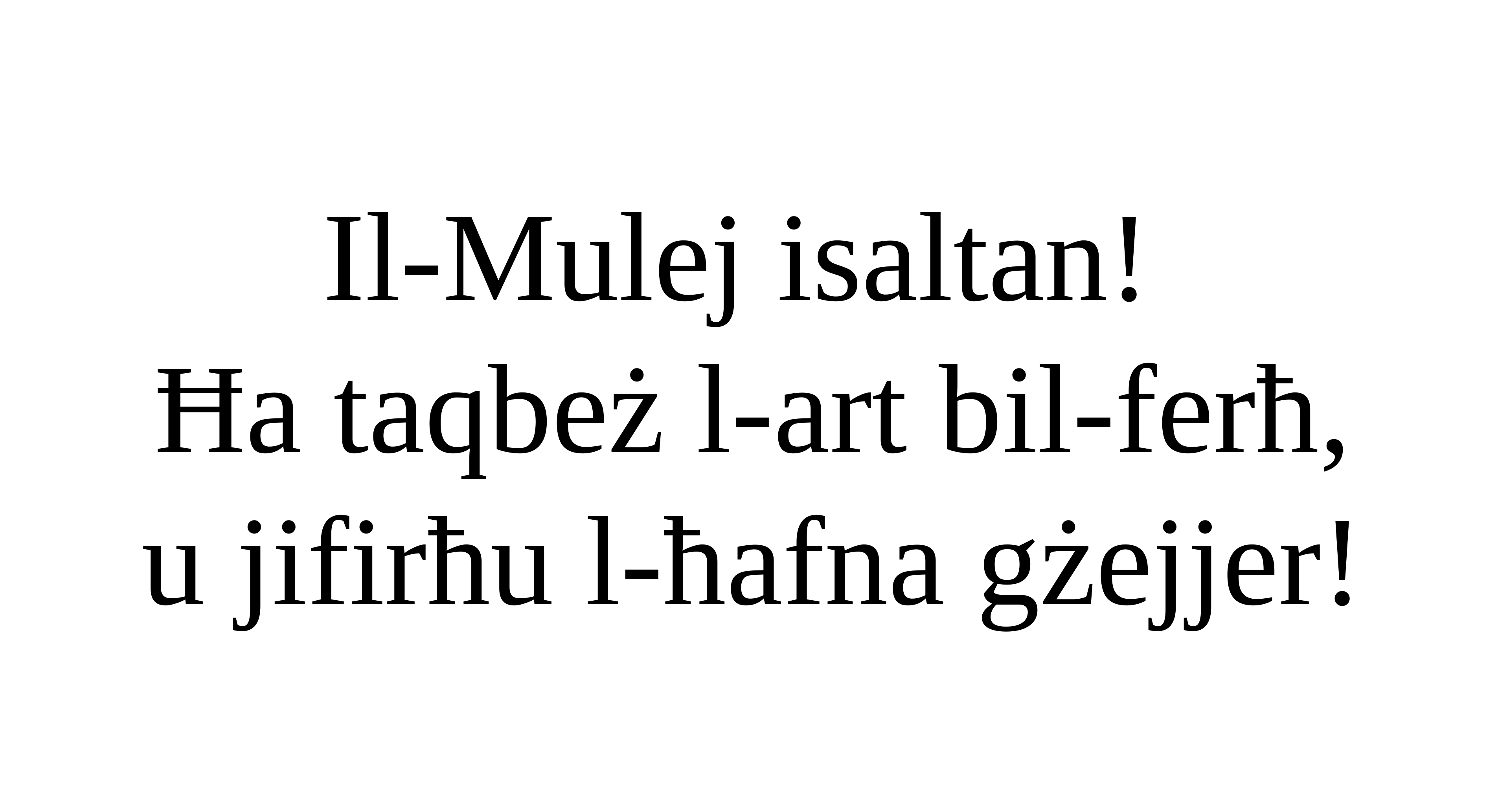

Il-Mulej isaltan!
Ħa taqbeż l-art bil-ferħ,
u jifirħu l-ħafna gżejjer!